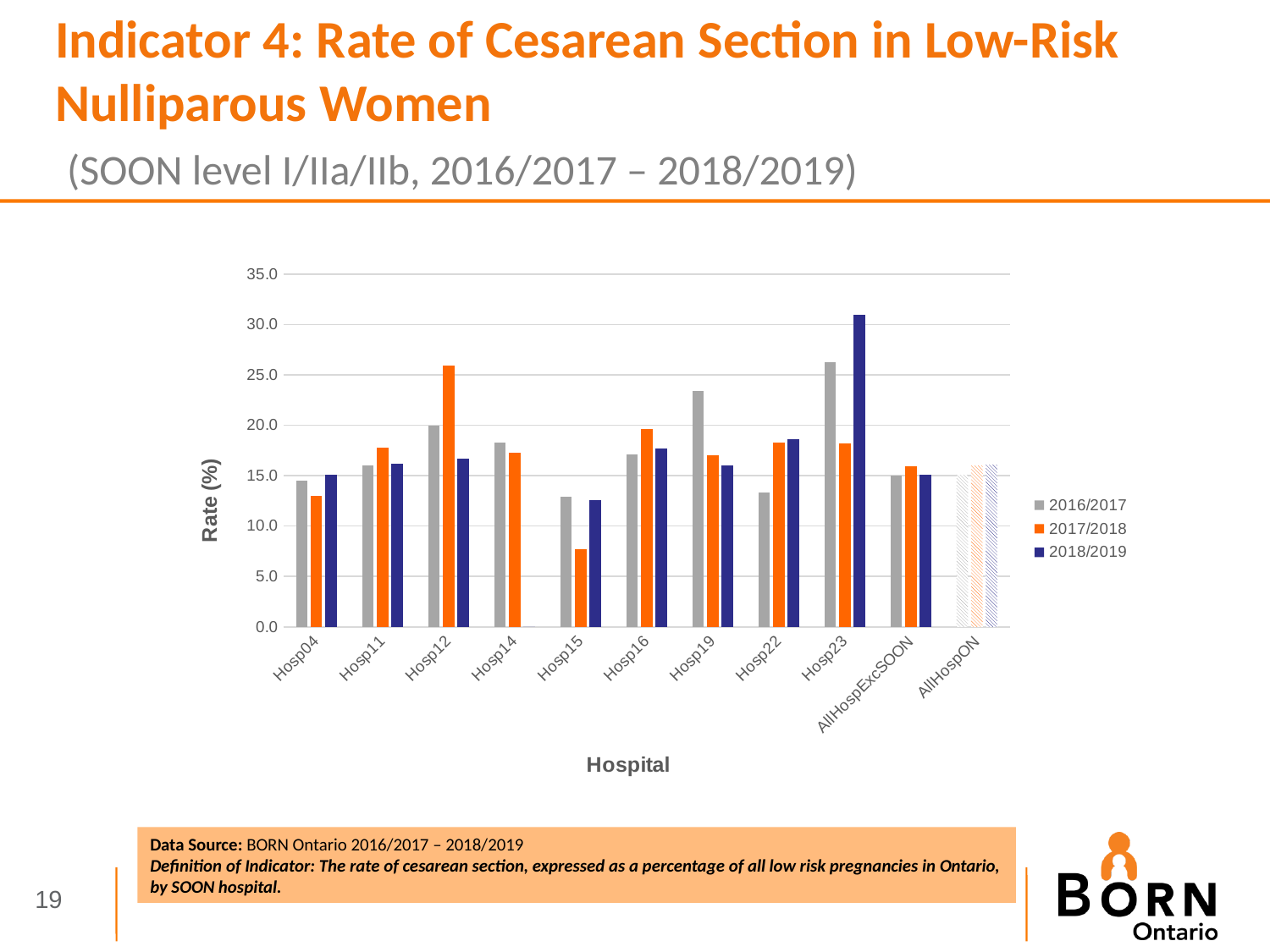

Indicator 4: Rate of Cesarean Section in Low-Risk Nulliparous Women
 (SOON level I/IIa/IIb, 2016/2017 – 2018/2019)

### Chart

| Category | 2016/2017 | 2017/2018 | 2018/2019 |
|---|---|---|---|
| Hosp04 | 14.5 | 13.0 | 15.1 |
| Hosp11 | 16.0 | 17.8 | 16.2 |
| Hosp12 | 20.0 | 25.9 | 16.7 |
| Hosp14 | 18.3 | 17.3 | 0.0 |
| Hosp15 | 12.9 | 7.7 | 12.6 |
| Hosp16 | 17.1 | 19.6 | 17.7 |
| Hosp19 | 23.4 | 17.0 | 16.0 |
| Hosp22 | 13.3 | 18.3 | 18.6 |
| Hosp23 | 26.3 | 18.2 | 31.0 |
| AllHospExcSOON | 15.0 | 15.9 | 15.1 |
| AllHospON | 15.1 | 16.0 | 16.1 |
Data Source: BORN Ontario 2016/2017 – 2018/2019
Definition of Indicator: The rate of cesarean section, expressed as a percentage of all low risk pregnancies in Ontario, by SOON hospital.